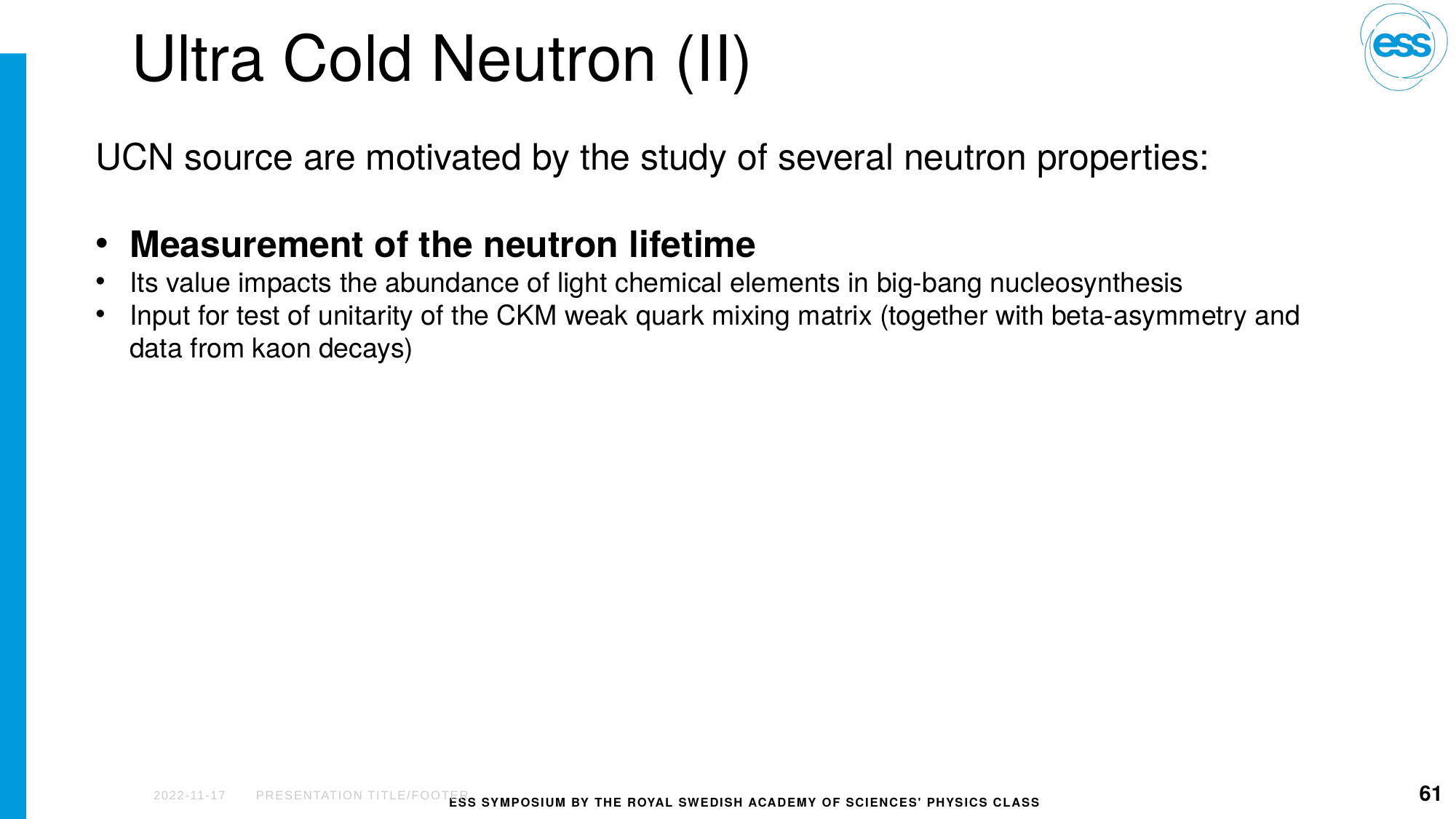

# Ultra Cold Neutron (II)
UCN source are motivated by the study of several neutron properties:

Measurement of the neutron lifetime
Its value impacts the abundance of light chemical elements in big-bang nucleosynthesis
Input for test of unitarity of the CKM weak quark mixing matrix (together with beta-asymmetry and data from kaon decays)

2022-11-17
PRESENTATION TITLE/FOOTER
61